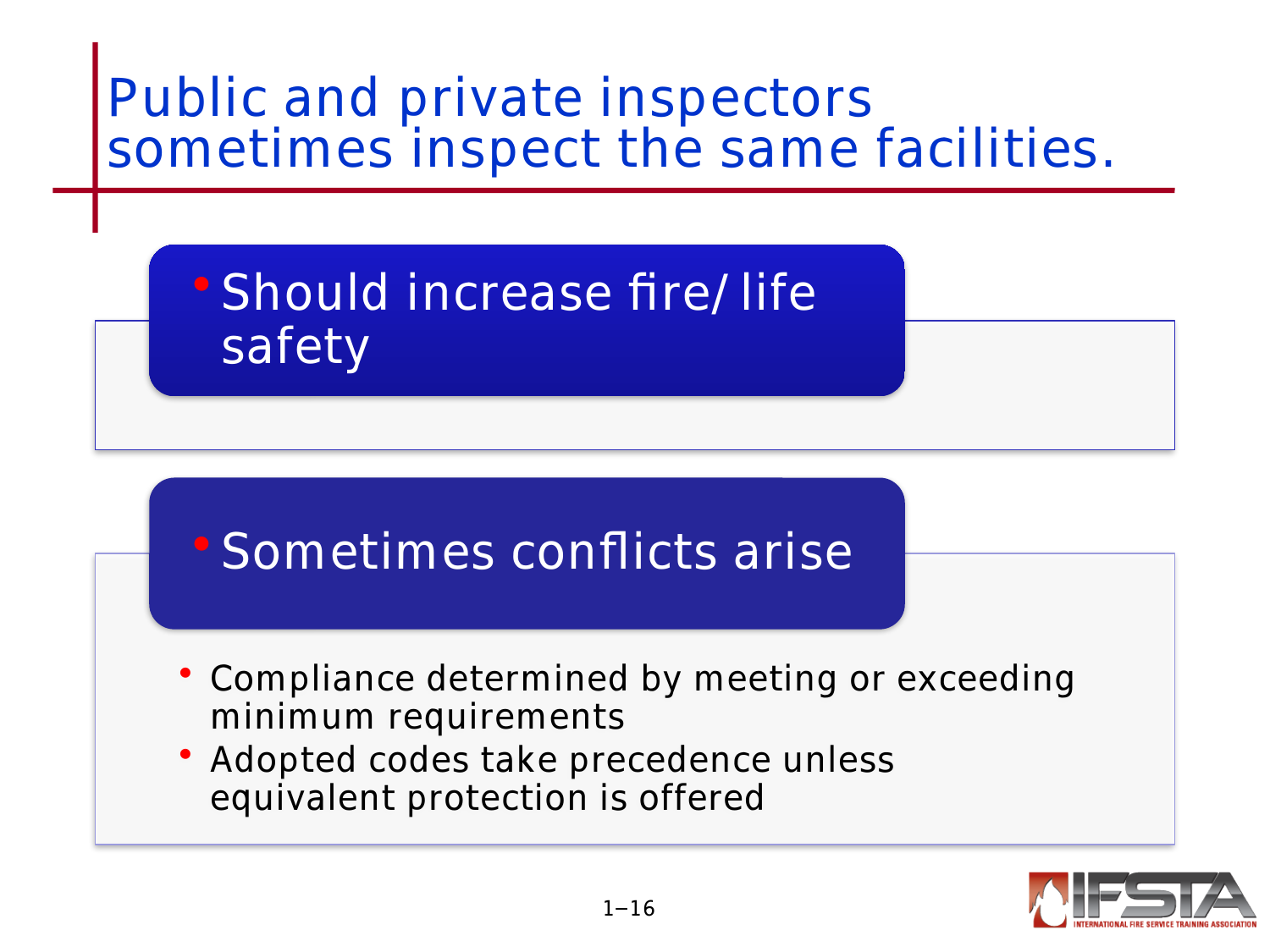

# Public and private inspectors sometimes inspect the same facilities.
Should increase fire/life safety
Compliance determined by meeting or exceeding minimum requirements
Adopted codes take precedence unless equivalent protection is offered
Sometimes conflicts arise
1–16